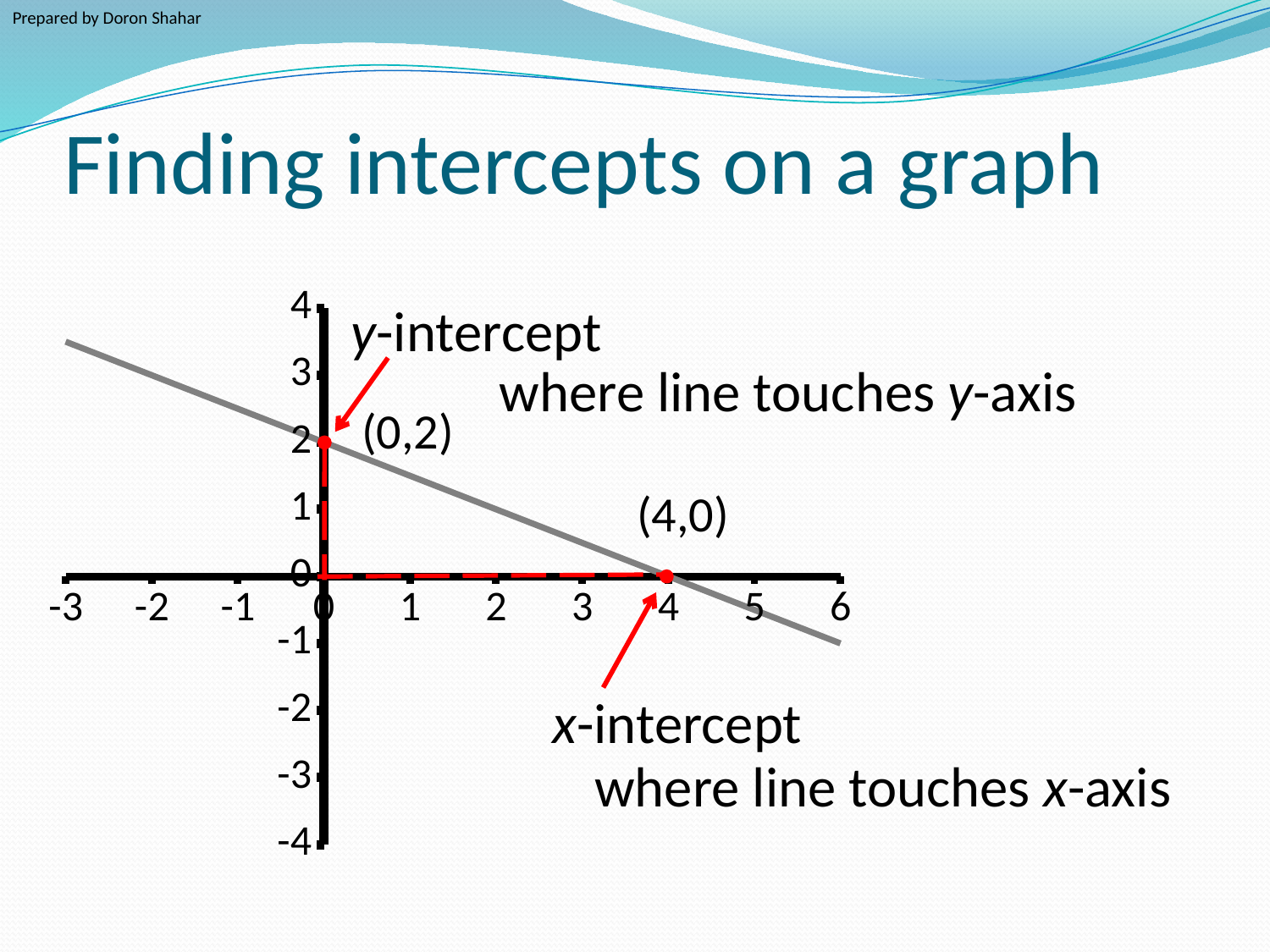

Prepared by Doron Shahar
# Finding intercepts on a graph

### Chart

| Category |  |
|---|---|
y-intercept
where line touches y-axis
(0,2)

(4,0)

x-intercept
where line touches x-axis